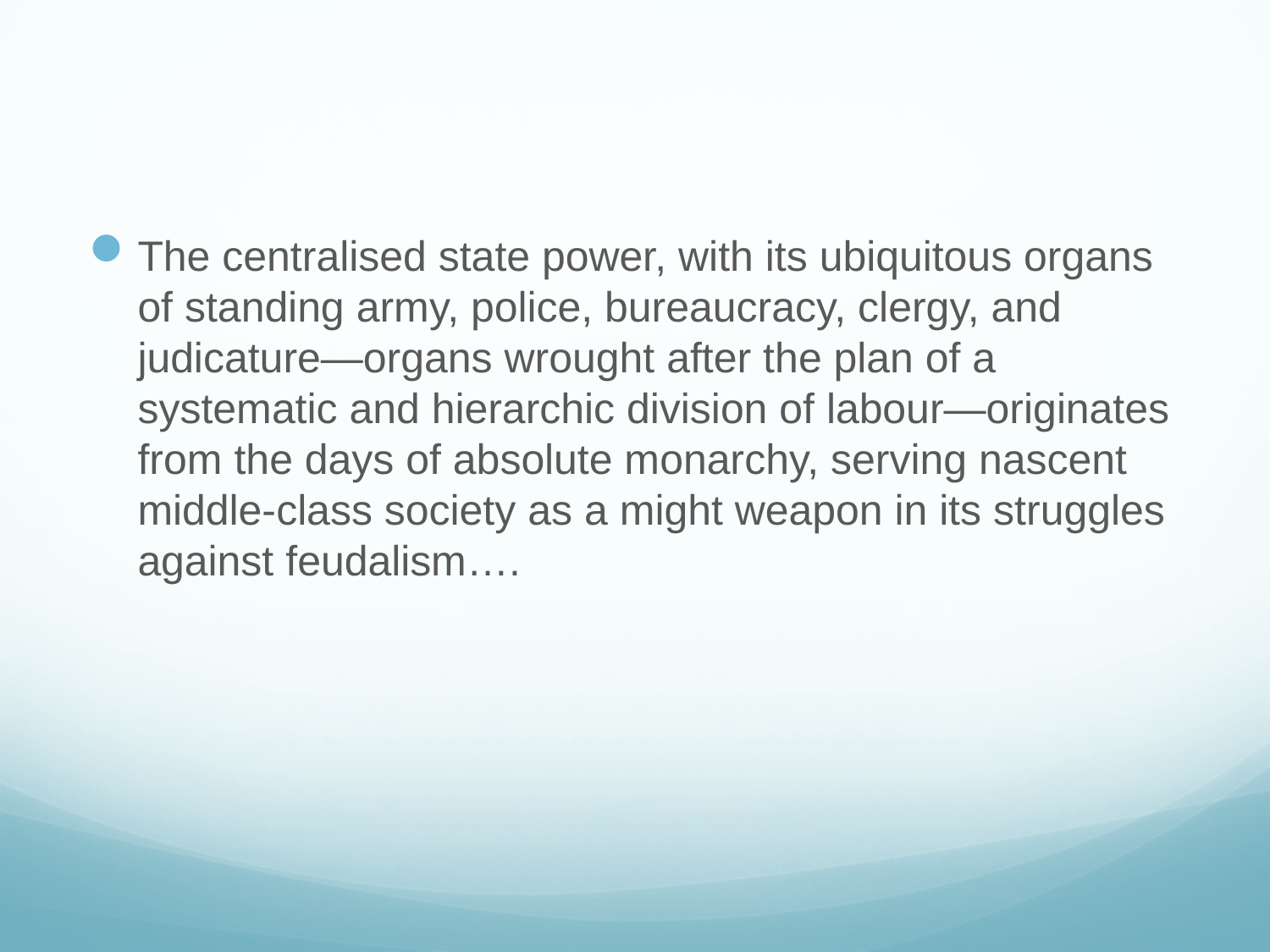

#
The centralised state power, with its ubiquitous organs of standing army, police, bureaucracy, clergy, and judicature—organs wrought after the plan of a systematic and hierarchic division of labour—originates from the days of absolute monarchy, serving nascent middle-class society as a might weapon in its struggles against feudalism….